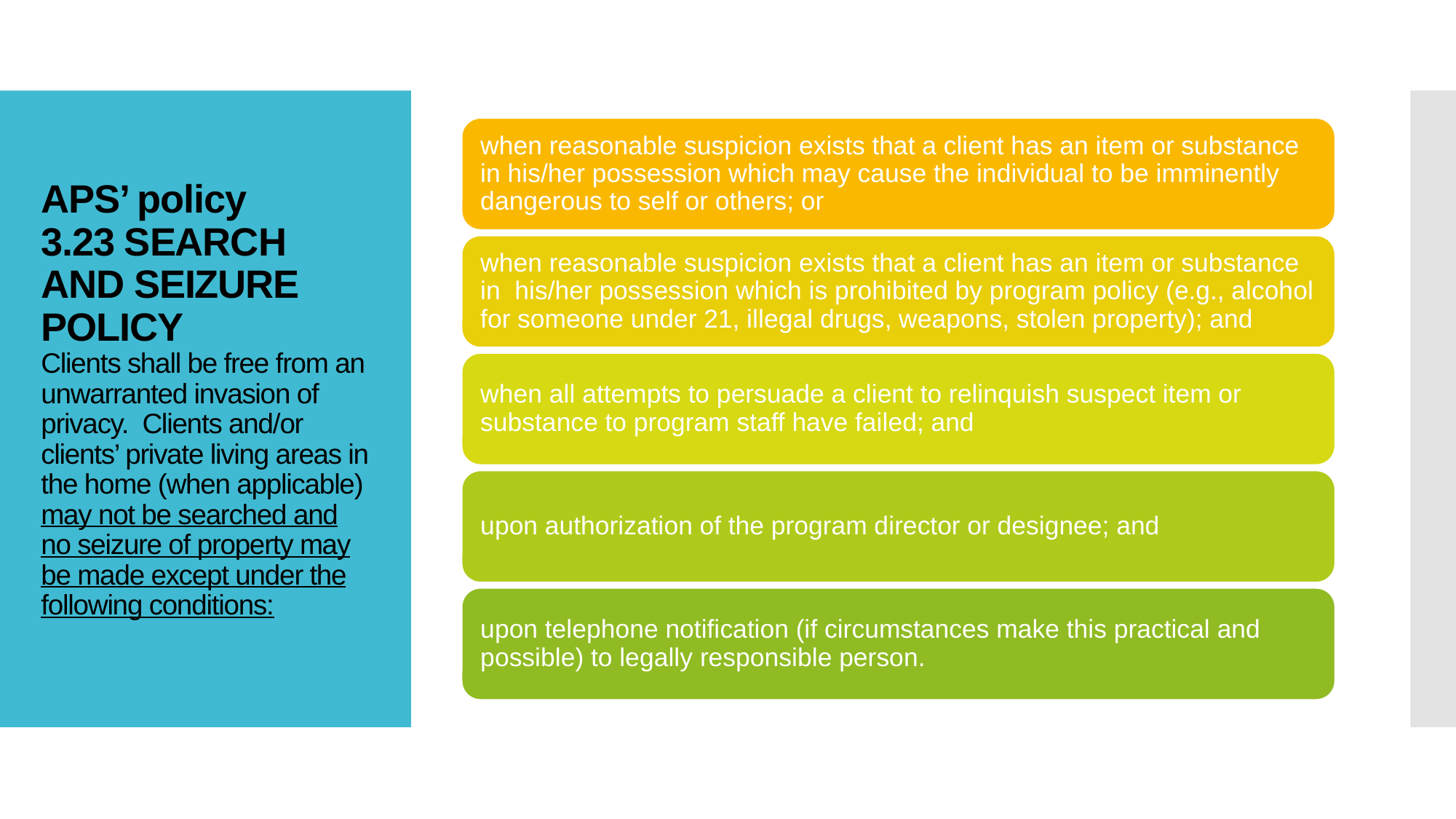

when reasonable suspicion exists that a client has an item or substance in his/her possession which may cause the individual to be imminently dangerous to self or others; or
when reasonable suspicion exists that a client has an item or substance in  his/her possession which is prohibited by program policy (e.g., alcohol for someone under 21, illegal drugs, weapons, stolen property); and
when all attempts to persuade a client to relinquish suspect item or substance to program staff have failed; and
upon authorization of the program director or designee; and
upon telephone notification (if circumstances make this practical and possible) to legally responsible person.
# APS’ policy 3.23 SEARCH AND SEIZURE POLICY Clients shall be free from an unwarranted invasion of privacy.  Clients and/or clients’ private living areas in the home (when applicable) may not be searched and no seizure of property may be made except under the following conditions: